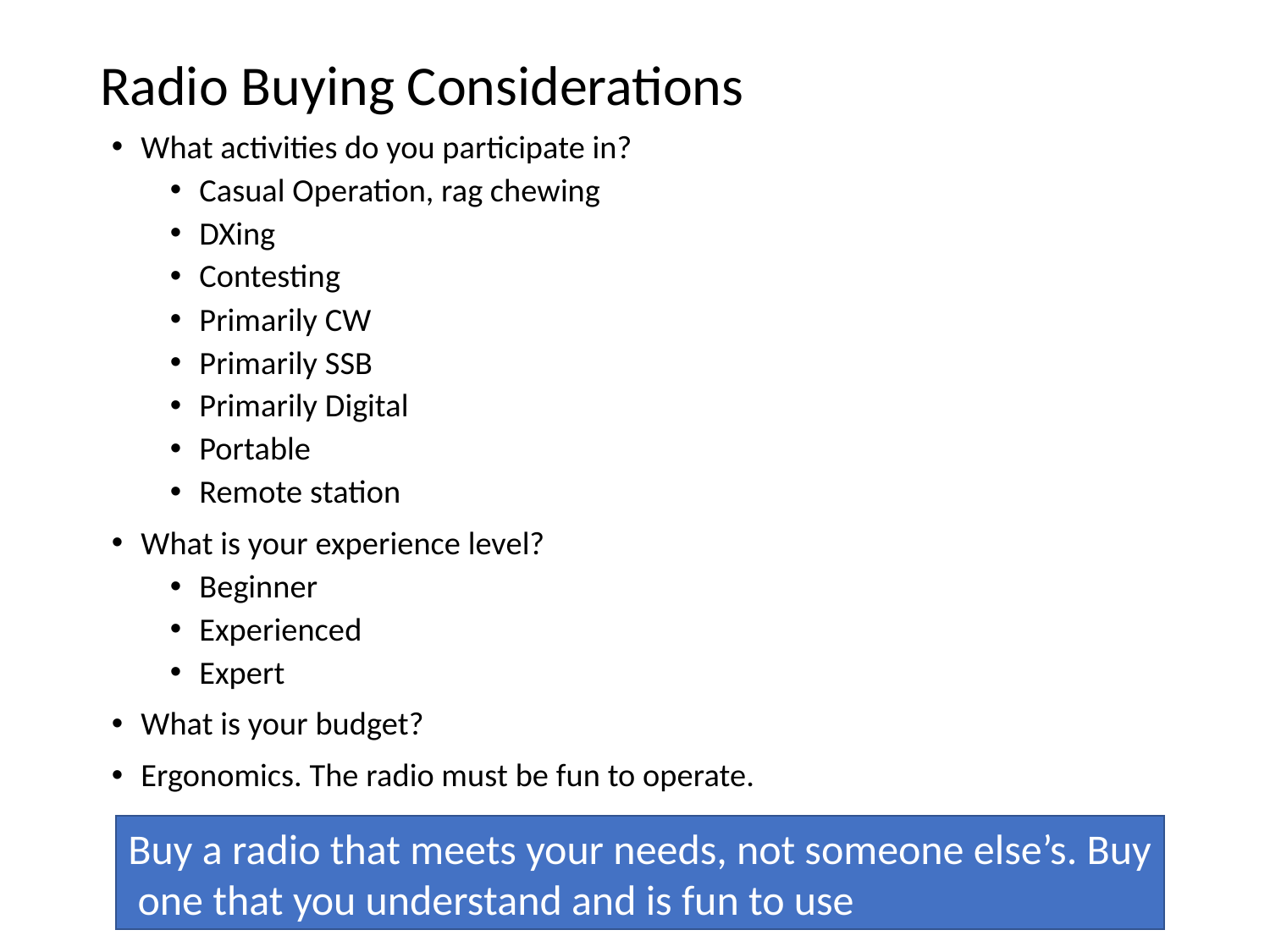

# Radio Buying Considerations
What activities do you participate in?
Casual Operation, rag chewing
DXing
Contesting
Primarily CW
Primarily SSB
Primarily Digital
Portable
Remote station
What is your experience level?
Beginner
Experienced
Expert
What is your budget?
Ergonomics. The radio must be fun to operate.
Buy a radio that meets your needs, not someone else’s. Buy
 one that you understand and is fun to use